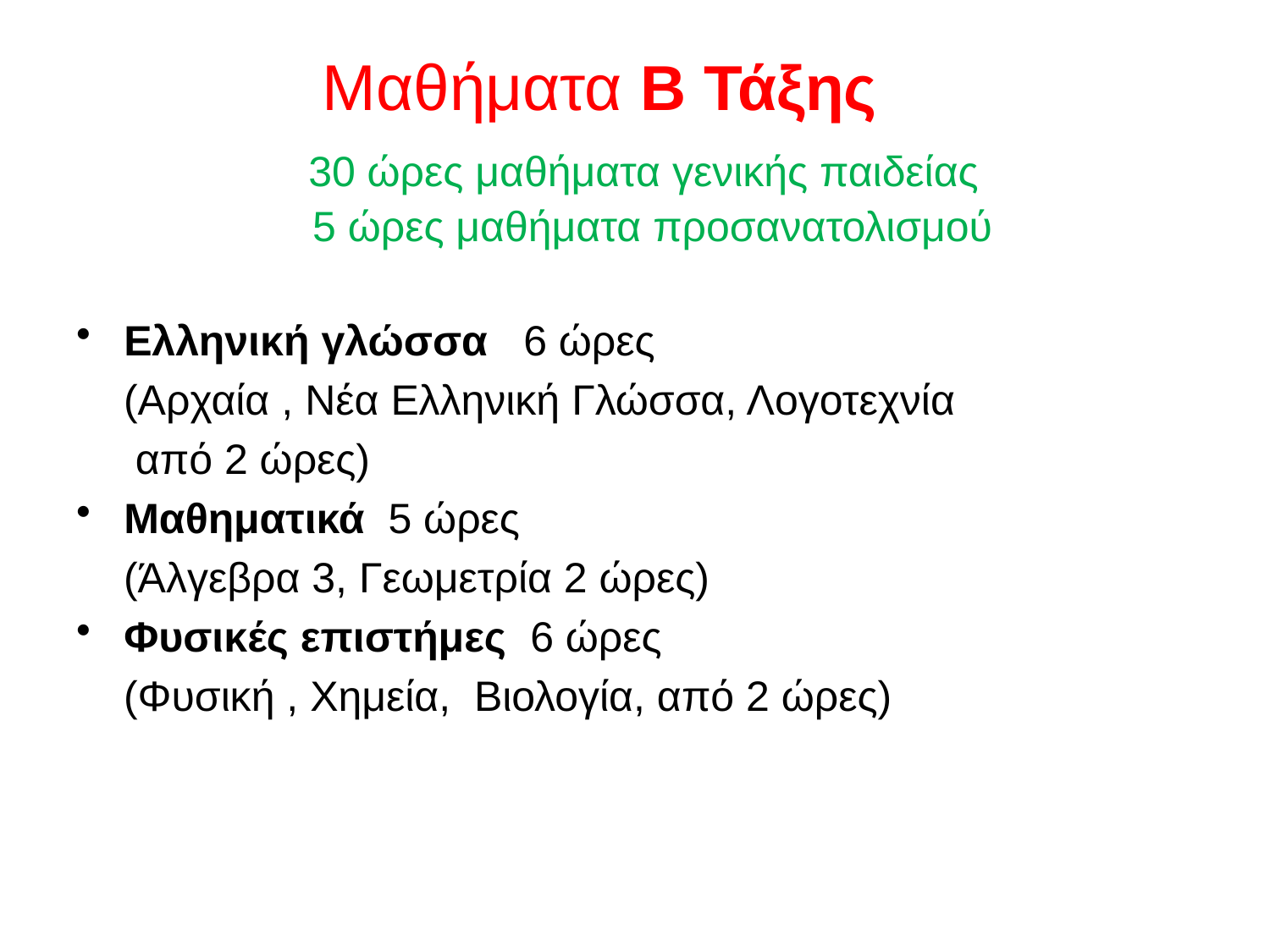

Μαθήματα Β Τάξης
 30 ώρες μαθήματα γενικής παιδείας
   5 ώρες μαθήματα προσανατολισμού
Ελληνική γλώσσα   6 ώρες
    (Αρχαία , Νέα Ελληνική Γλώσσα, Λογοτεχνία
     από 2 ώρες)
Μαθηματικά  5 ώρες
    (Άλγεβρα 3, Γεωμετρία 2 ώρες)
Φυσικές επιστήμες  6 ώρες
    (Φυσική , Χημεία,  Βιολογία, από 2 ώρες)